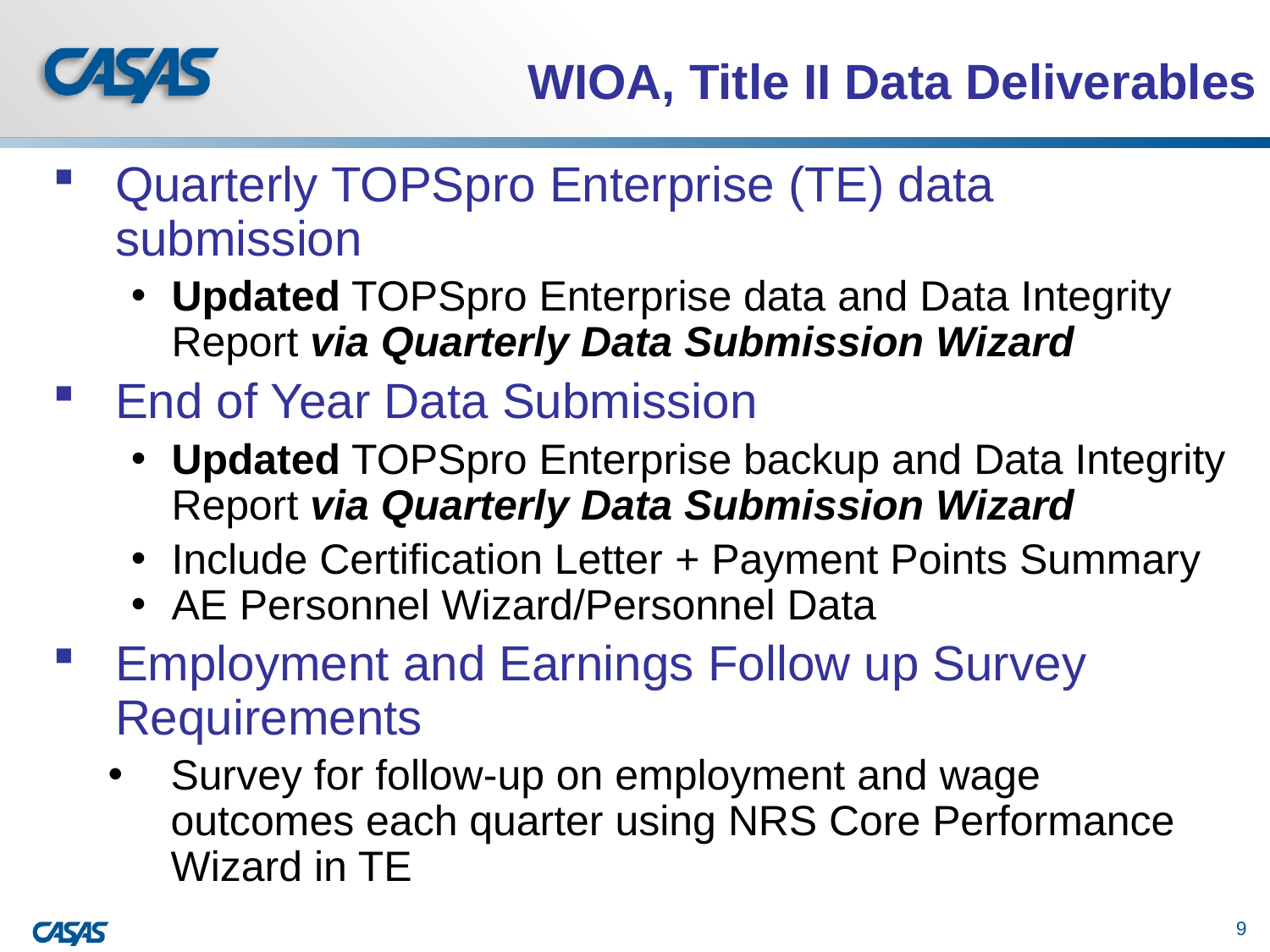

# WIOA, Title II Data Deliverables
Quarterly TOPSpro Enterprise (TE) data submission
Updated TOPSpro Enterprise data and Data Integrity Report via Quarterly Data Submission Wizard
End of Year Data Submission
Updated TOPSpro Enterprise backup and Data Integrity Report via Quarterly Data Submission Wizard
Include Certification Letter + Payment Points Summary
AE Personnel Wizard/Personnel Data
Employment and Earnings Follow up Survey Requirements
Survey for follow-up on employment and wage outcomes each quarter using NRS Core Performance Wizard in TE
9